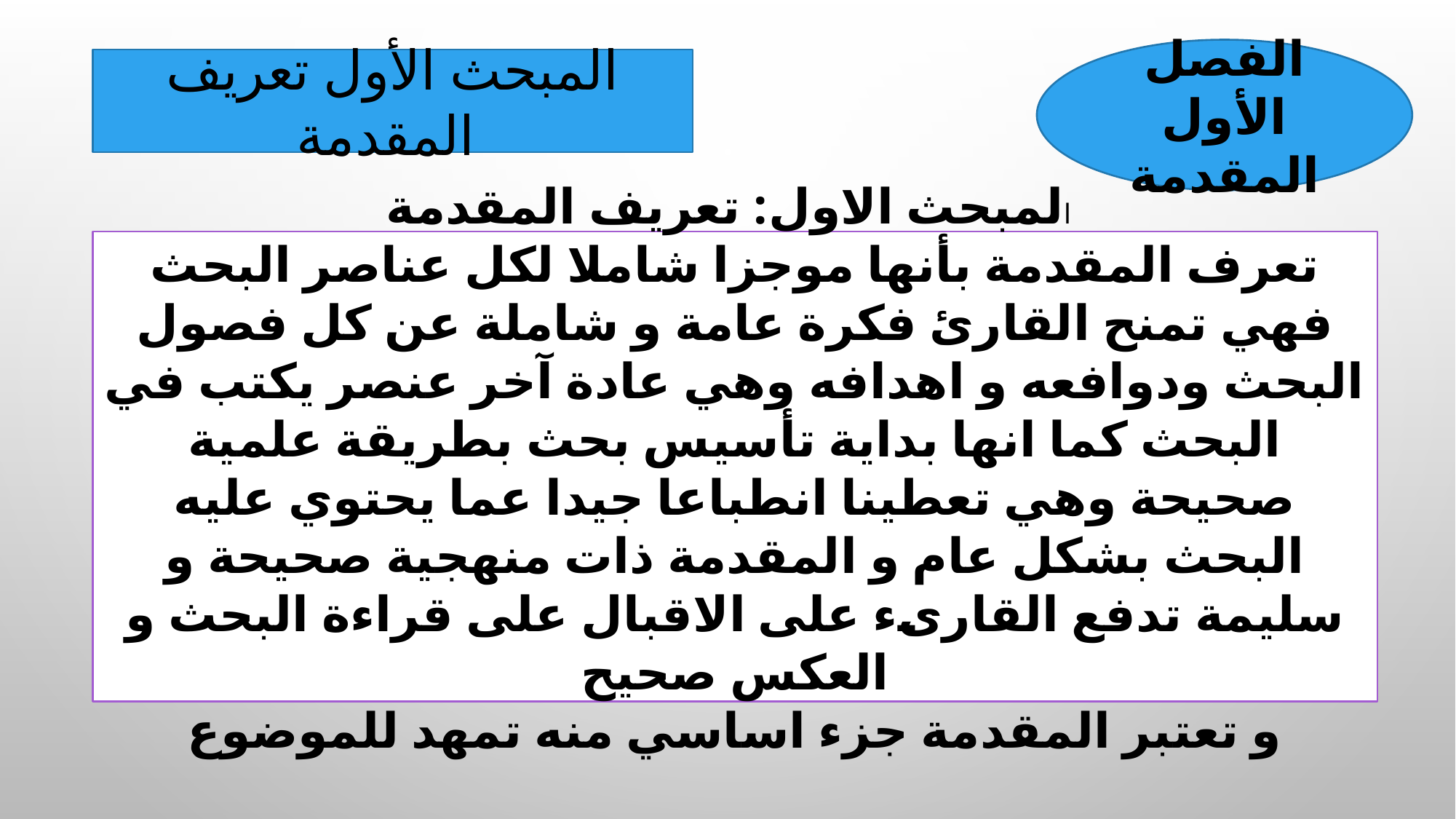

الفصل الأول المقدمة
المبحث الأول تعريف المقدمة
المبحث الاول: تعريف المقدمة
تعرف المقدمة بأنها موجزا شاملا لكل عناصر البحث فهي تمنح القارئ فكرة عامة و شاملة عن كل فصول البحث ودوافعه و اهدافه وهي عادة آخر عنصر يكتب في البحث كما انها بداية تأسيس بحث بطريقة علمية صحيحة وهي تعطينا انطباعا جيدا عما يحتوي عليه البحث بشكل عام و المقدمة ذات منهجية صحيحة و سليمة تدفع القارىء على الاقبال على قراءة البحث و العكس صحيح
و تعتبر المقدمة جزء اساسي منه تمهد للموضوع